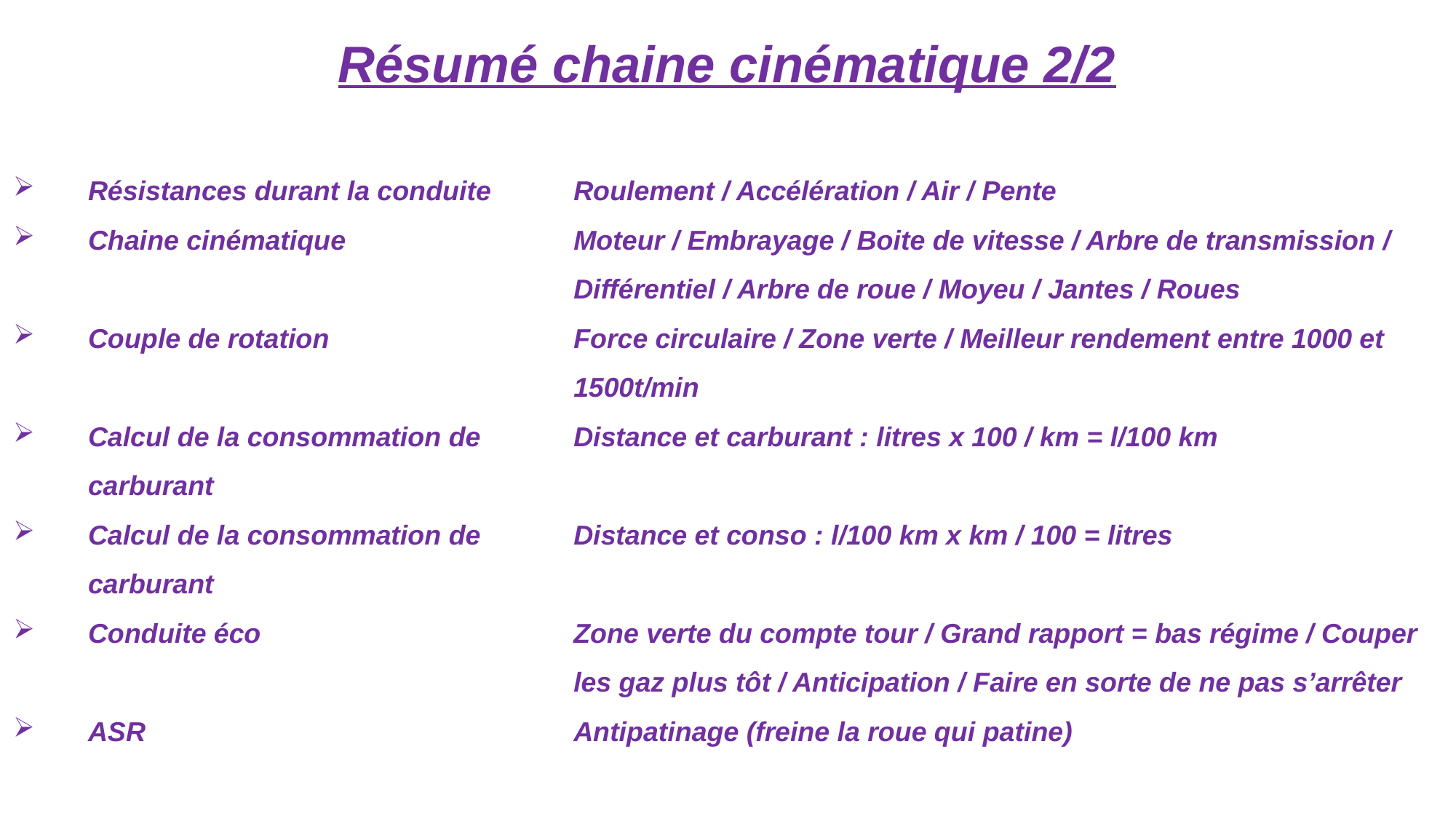

# Résumé chaine cinématique 2/2
Résistances durant la conduite
Chaine cinématique

Couple de rotation

Calcul de la consommation de carburant
Calcul de la consommation de carburant
Conduite éco

ASR
Roulement / Accélération / Air / Pente
Moteur / Embrayage / Boite de vitesse / Arbre de transmission /
Différentiel / Arbre de roue / Moyeu / Jantes / Roues
Force circulaire / Zone verte / Meilleur rendement entre 1000 et 1500t/min
Distance et carburant : litres x 100 / km = l/100 km

Distance et conso : l/100 km x km / 100 = litres

Zone verte du compte tour / Grand rapport = bas régime / Couper les gaz plus tôt / Anticipation / Faire en sorte de ne pas s’arrêter
Antipatinage (freine la roue qui patine)